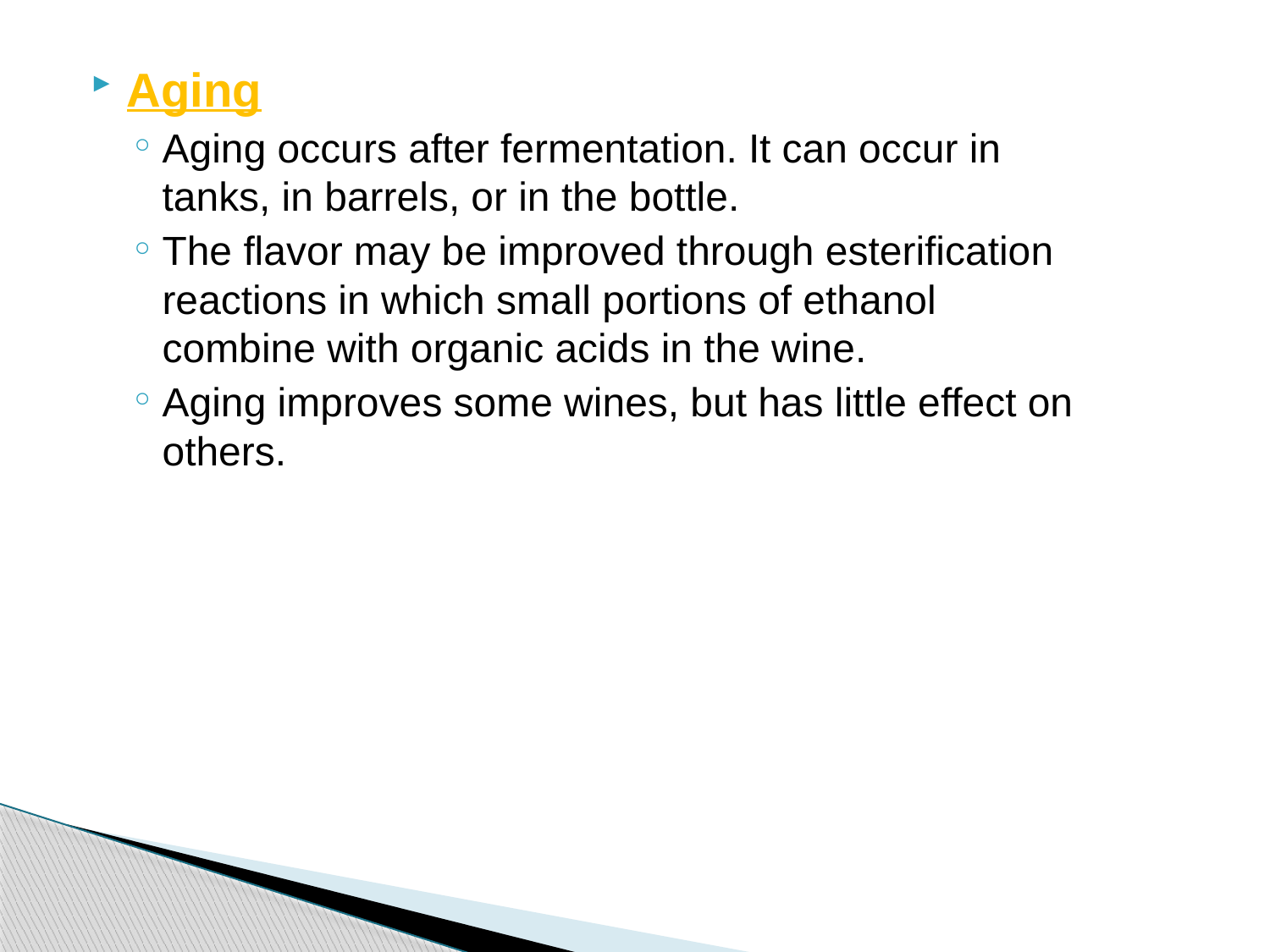

Aging
Aging occurs after fermentation. It can occur in tanks, in barrels, or in the bottle.
The flavor may be improved through esterification reactions in which small portions of ethanol combine with organic acids in the wine.
Aging improves some wines, but has little effect on others.